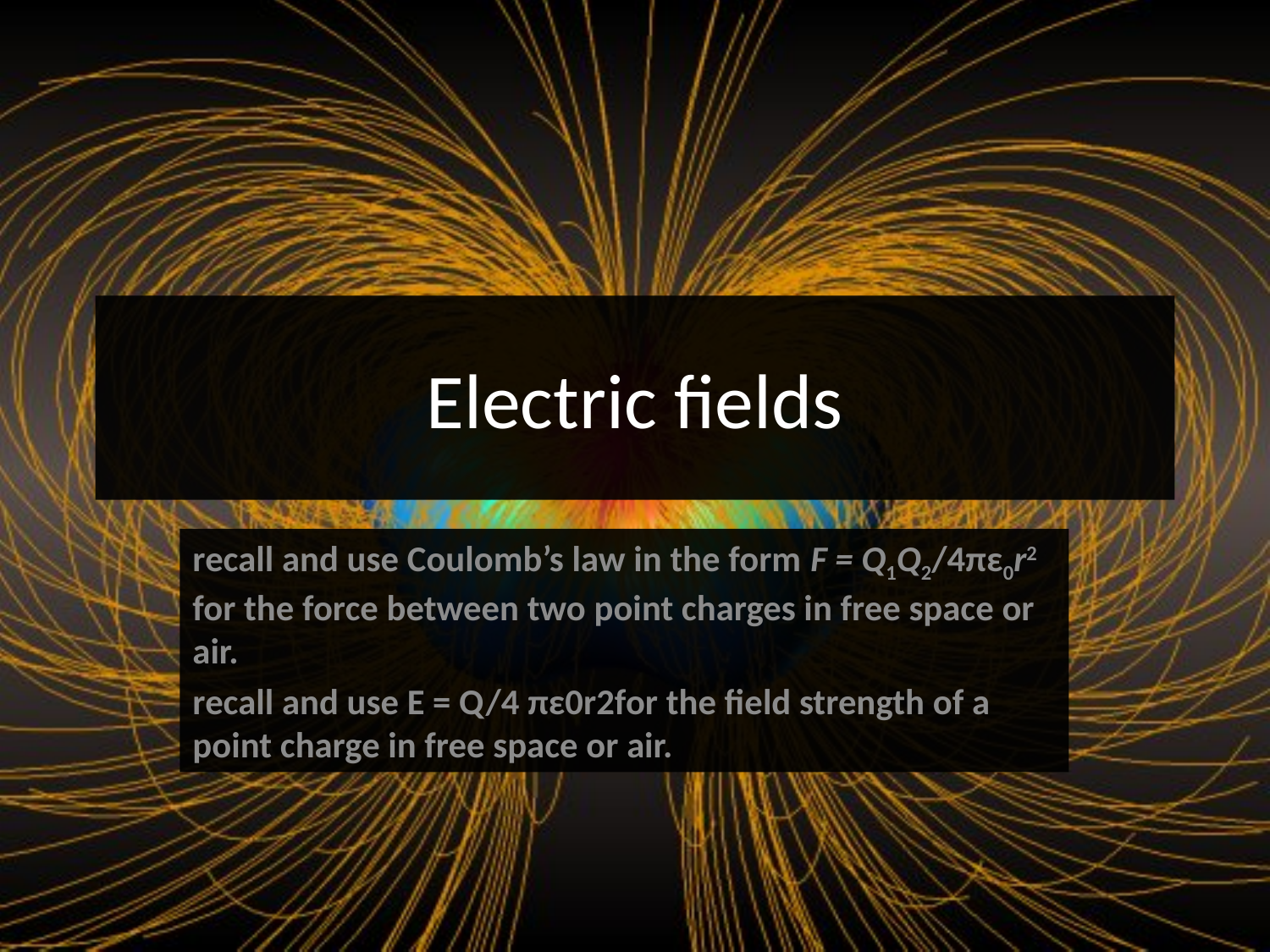

# Electric fields
recall and use Coulomb’s law in the form F = Q1Q2/4πε0r2 for the force between two point charges in free space or air.
recall and use E = Q/4 πε0r2for the field strength of a point charge in free space or air.